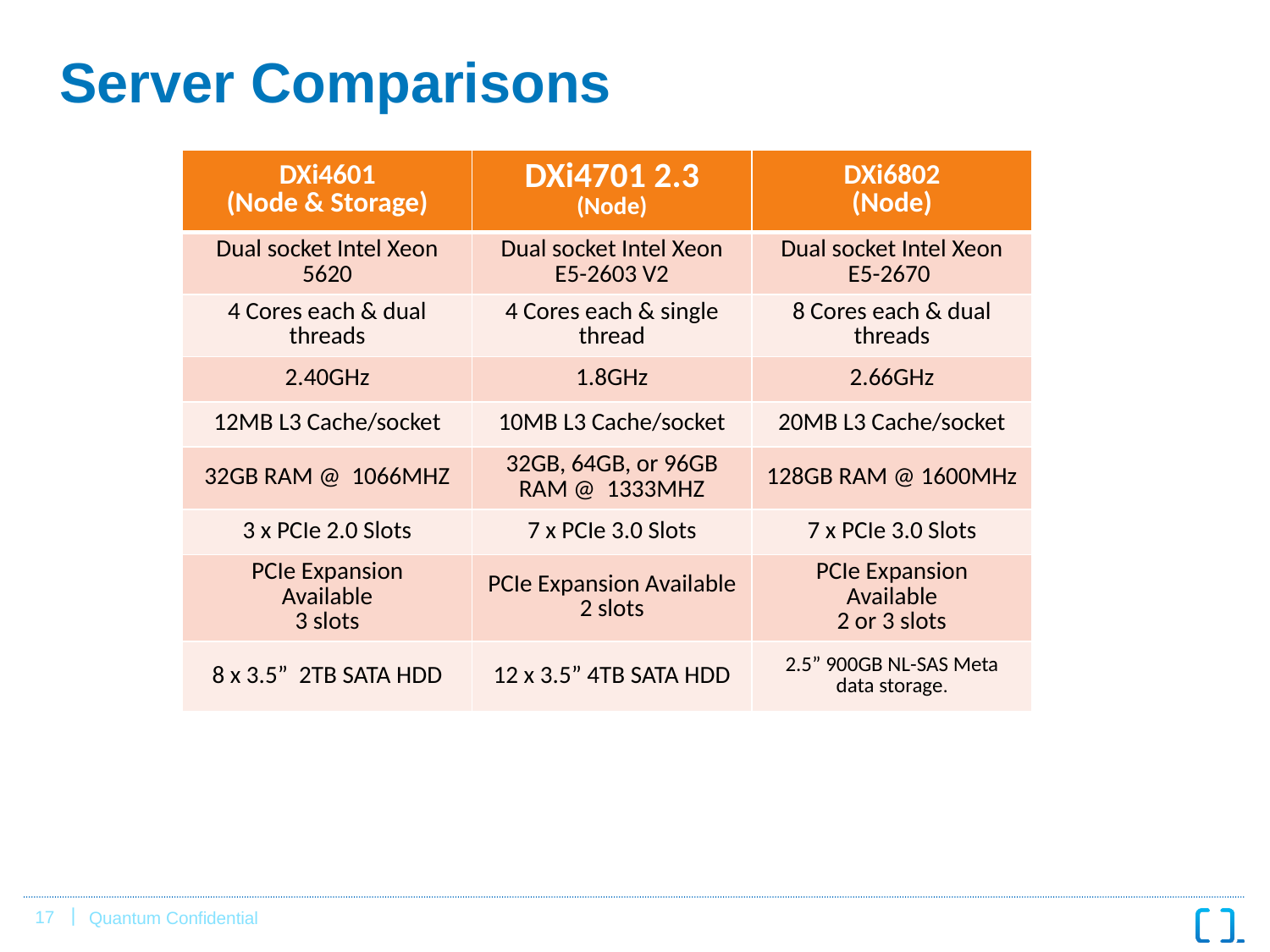

# Server Comparisons

| DXi4601 (Node & Storage) | DXi4701 2.3 (Node) | DXi6802 (Node) |
| --- | --- | --- |
| Dual socket Intel Xeon 5620 | Dual socket Intel Xeon E5-2603 V2 | Dual socket Intel Xeon E5-2670 |
| 4 Cores each & dual threads | 4 Cores each & single thread | 8 Cores each & dual threads |
| 2.40GHz | 1.8GHz | 2.66GHz |
| 12MB L3 Cache/socket | 10MB L3 Cache/socket | 20MB L3 Cache/socket |
| 32GB RAM @ 1066MHZ | 32GB, 64GB, or 96GB RAM @ 1333MHZ | 128GB RAM @ 1600MHz |
| 3 x PCIe 2.0 Slots | 7 x PCIe 3.0 Slots | 7 x PCIe 3.0 Slots |
| PCIe Expansion Available 3 slots | PCIe Expansion Available 2 slots | PCIe Expansion Available 2 or 3 slots |
| 8 x 3.5” 2TB SATA HDD | 12 x 3.5” 4TB SATA HDD | 2.5” 900GB NL-SAS Meta data storage. |